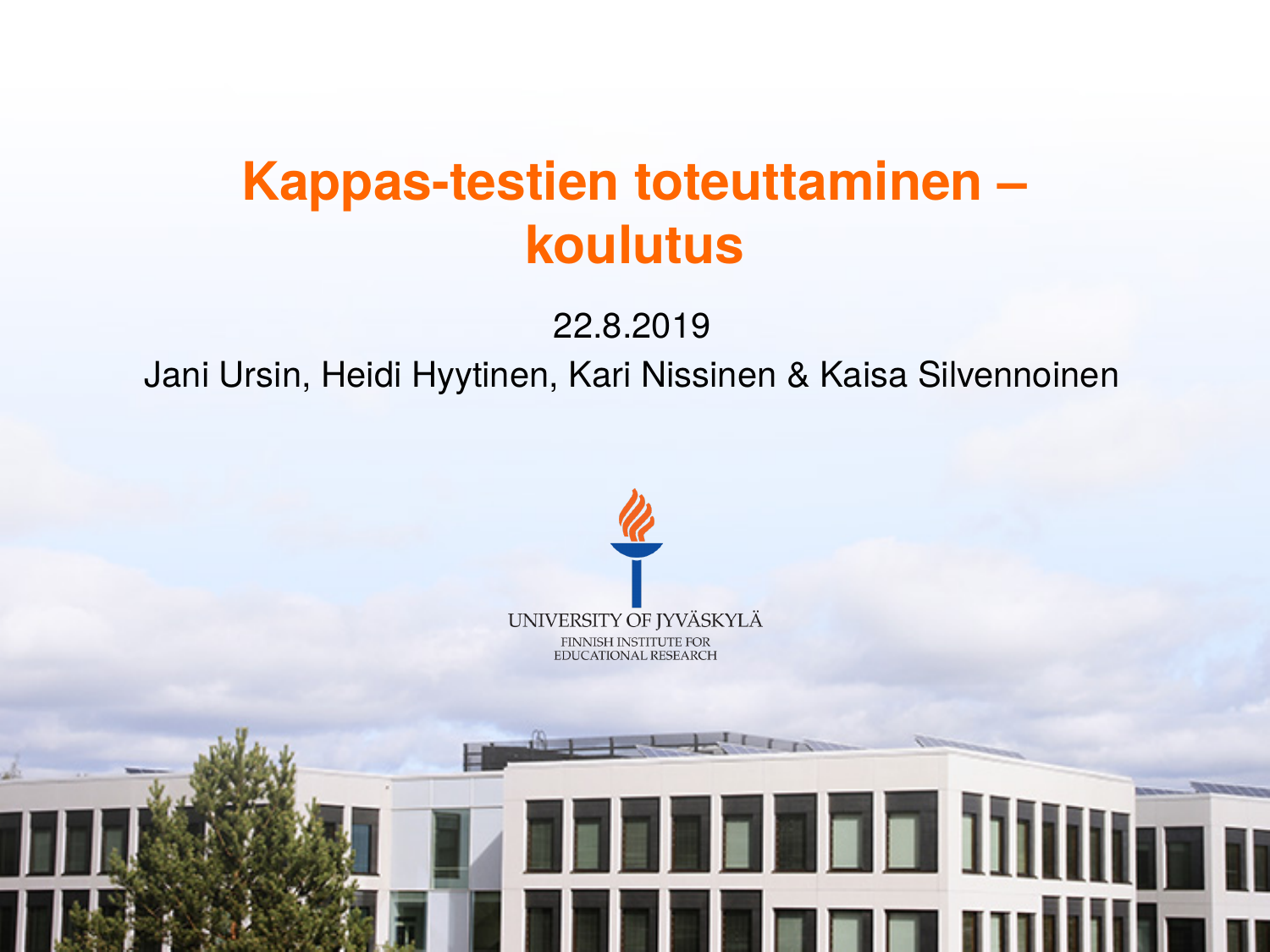

# Kappas-testien toteuttaminen –koulutus
22.8.2019
Jani Ursin, Heidi Hyytinen, Kari Nissinen & Kaisa Silvennoinen